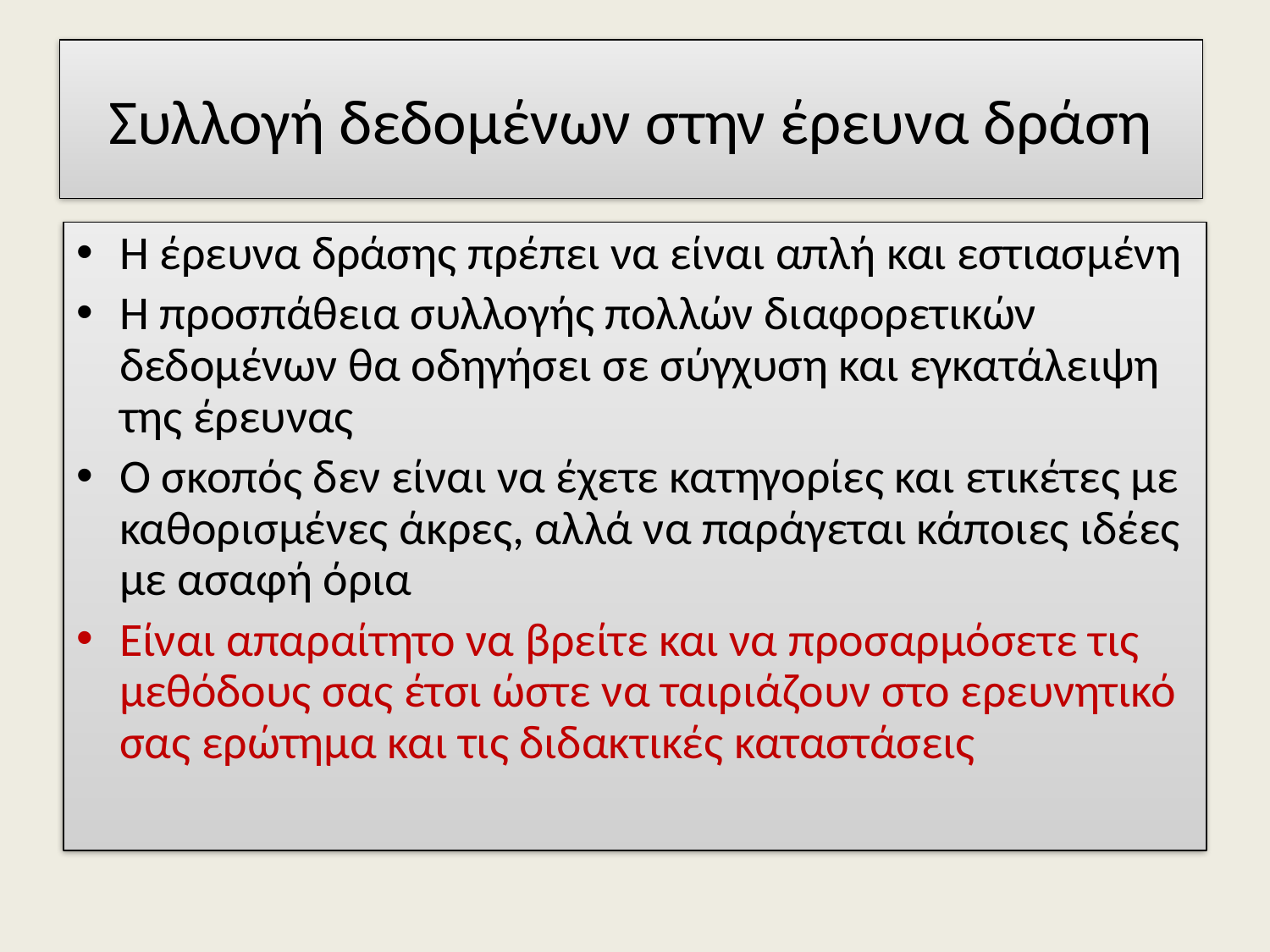

# Συλλογή δεδομένων στην έρευνα δράση
Η έρευνα δράσης πρέπει να είναι απλή και εστιασμένη
Η προσπάθεια συλλογής πολλών διαφορετικών δεδομένων θα οδηγήσει σε σύγχυση και εγκατάλειψη της έρευνας
Ο σκοπός δεν είναι να έχετε κατηγορίες και ετικέτες με καθορισμένες άκρες, αλλά να παράγεται κάποιες ιδέες με ασαφή όρια
Είναι απαραίτητο να βρείτε και να προσαρμόσετε τις μεθόδους σας έτσι ώστε να ταιριάζουν στο ερευνητικό σας ερώτημα και τις διδακτικές καταστάσεις